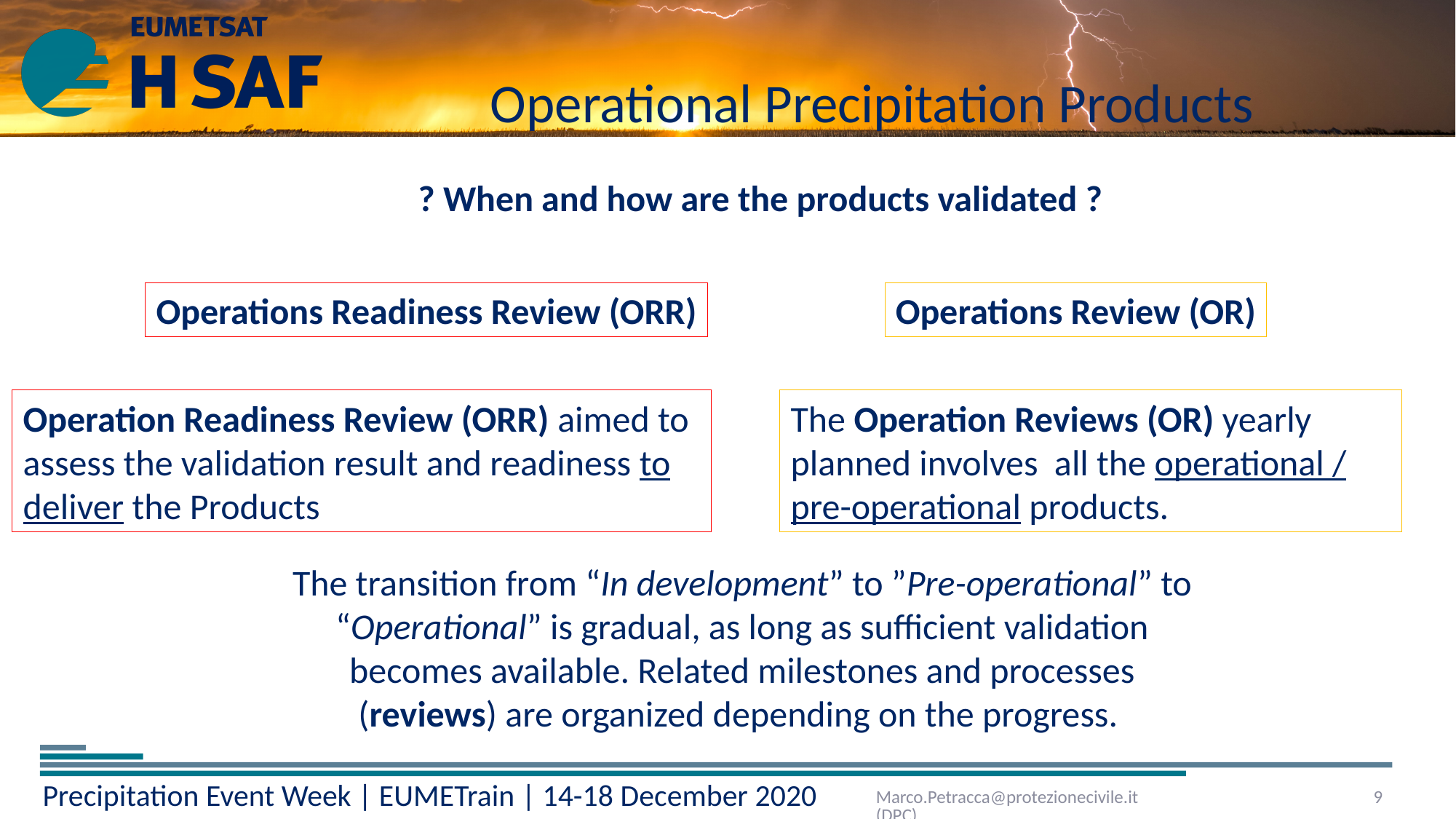

# Operational Precipitation Products
? When and how are the products validated ?
Operations Readiness Review (ORR)
Operations Review (OR)
The Operation Reviews (OR) yearly planned involves  all the operational / pre-operational products.
Operation Readiness Review (ORR) aimed to assess the validation result and readiness to deliver the Products
The transition from “In development” to ”Pre-operational” to “Operational” is gradual, as long as sufficient validation becomes available. Related milestones and processes (reviews) are organized depending on the progress.
Marco.Petracca@protezionecivile.it (DPC)
9